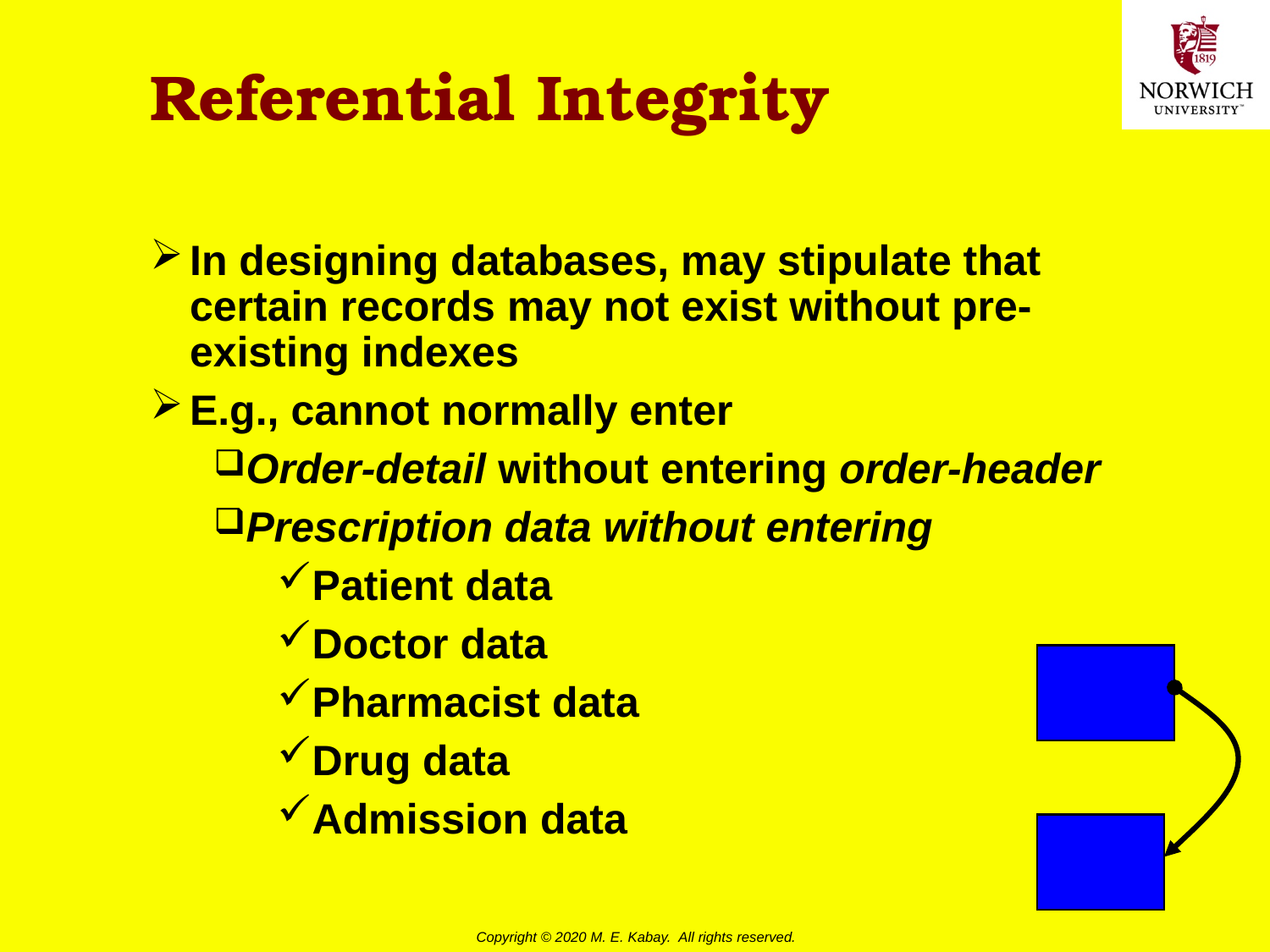

# Referential Integrity
In designing databases, may stipulate that certain records may not exist without pre-existing indexes
E.g., cannot normally enter
Order-detail without entering order-header
Prescription data without entering
Patient data
Doctor data
Pharmacist data
Drug data
Admission data